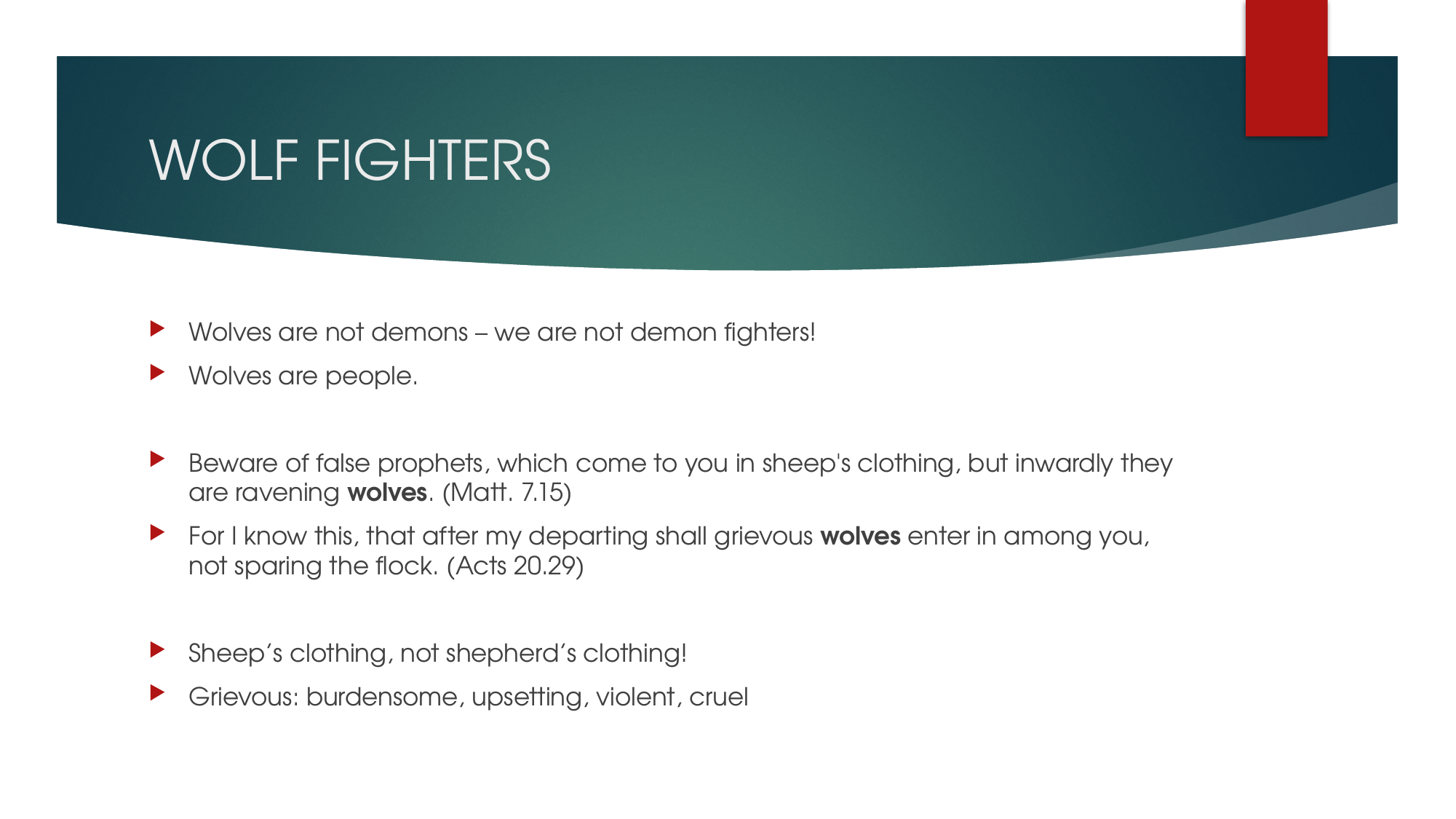

# WOLF FIGHTERS
Wolves are not demons – we are not demon fighters!
Wolves are people.

Beware of false prophets, which come to you in sheep's clothing, but inwardly they are ravening wolves. (Matt. 7.15)
For I know this, that after my departing shall grievous wolves enter in among you, not sparing the flock. (Acts 20.29)

Sheep’s clothing, not shepherd’s clothing!
Grievous: burdensome, upsetting, violent, cruel